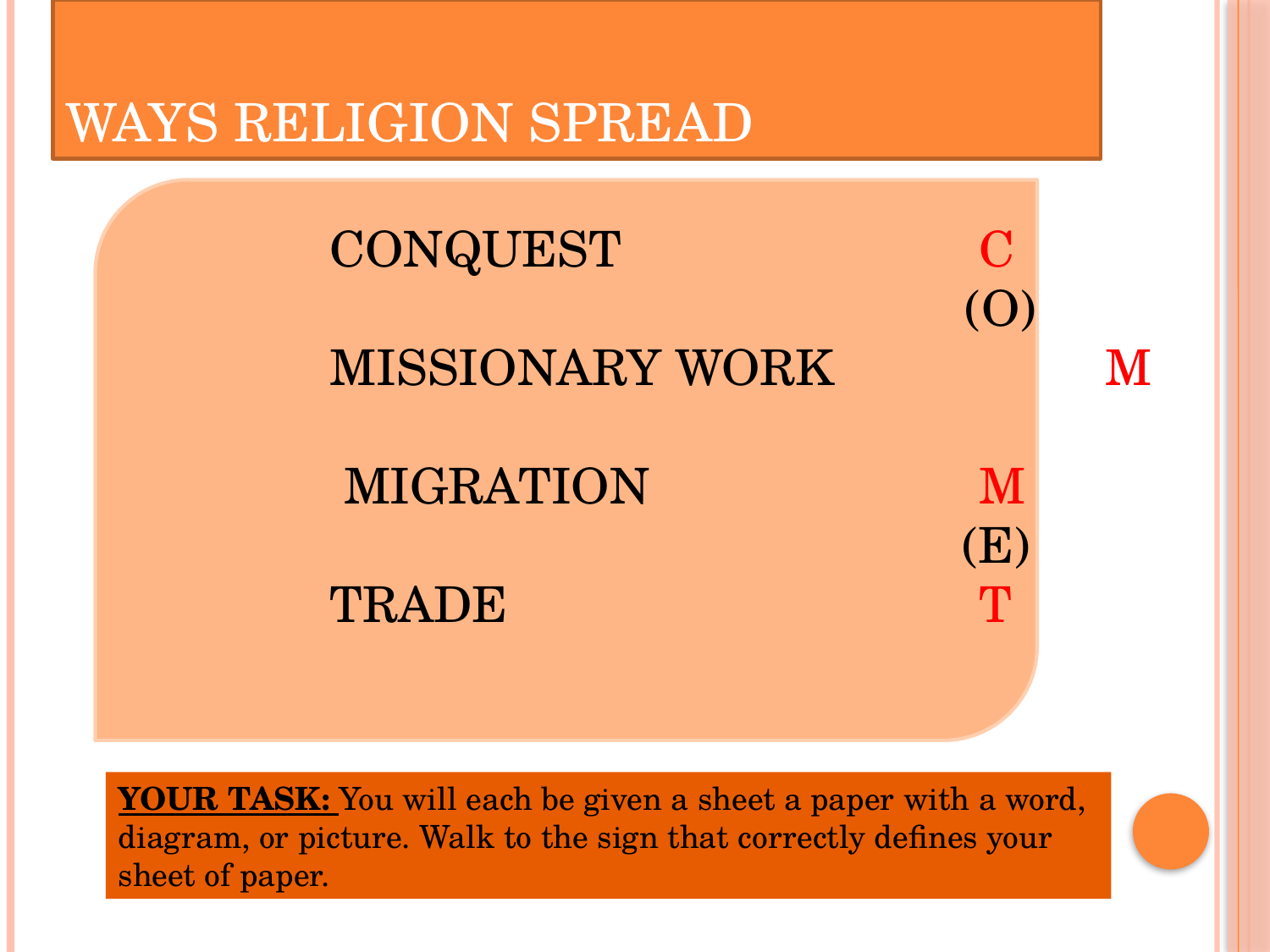

# Ways religion spread

CONQUEST 			 C
					(O)
MISSIONARY WORK          	 M

 MIGRATION			 M
				         (E)
TRADE		       		 T

YOUR TASK: You will each be given a sheet a paper with a word, diagram, or picture. Walk to the sign that correctly defines your sheet of paper.